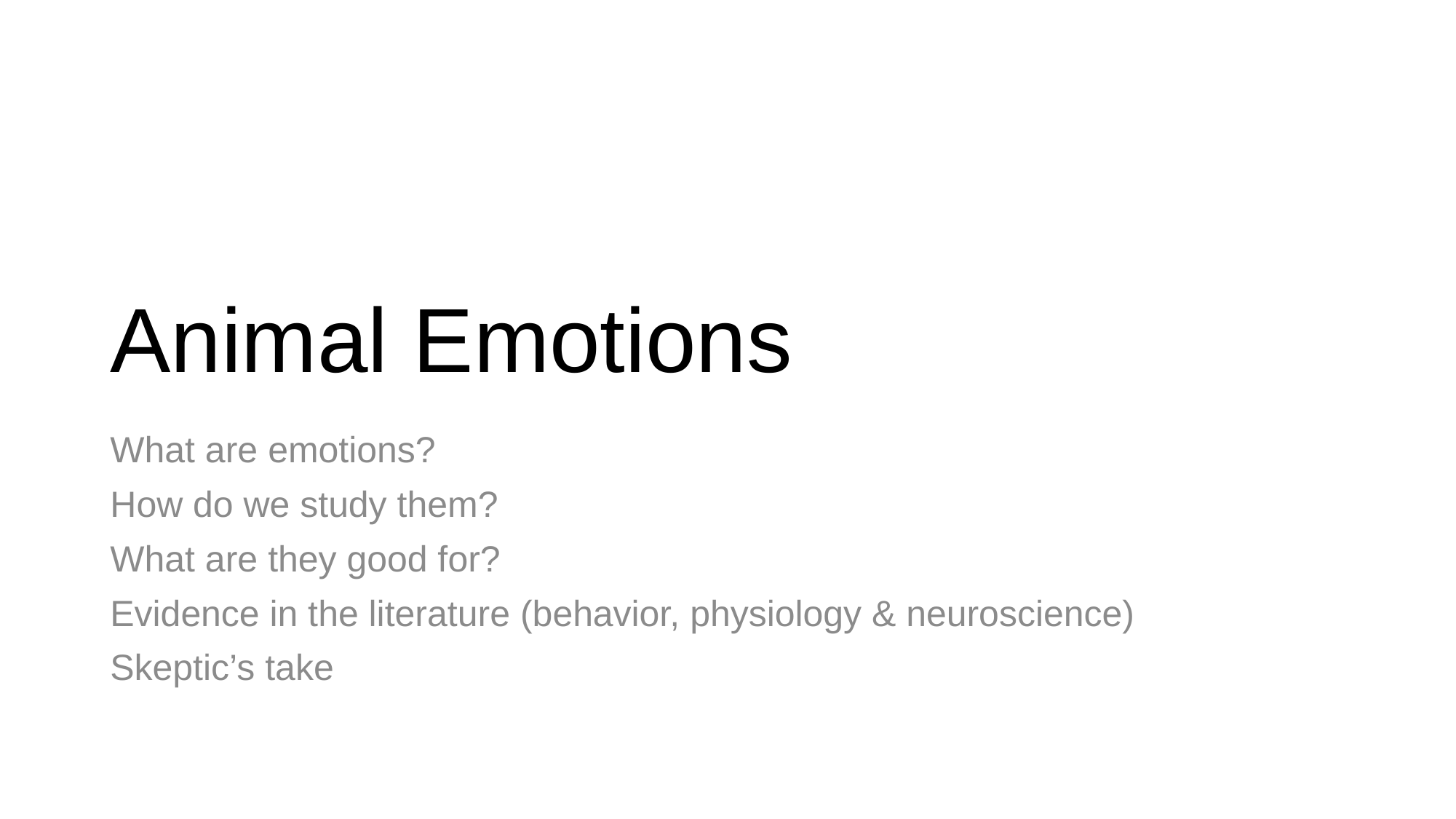

# Animal Emotions
What are emotions?
How do we study them?
What are they good for?
Evidence in the literature (behavior, physiology & neuroscience)
Skeptic’s take